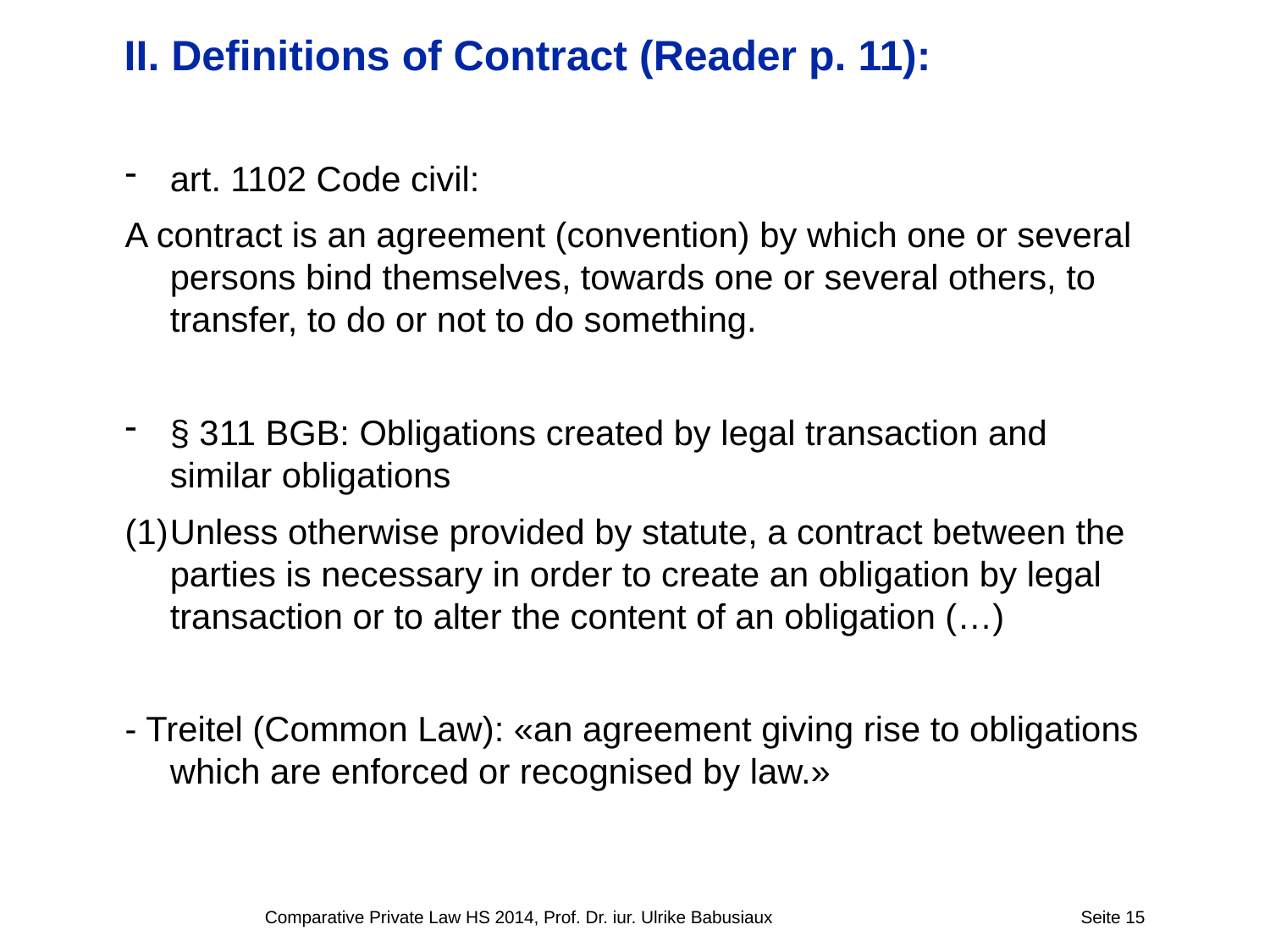

# II. Definitions of Contract (Reader p. 11):
art. 1102 Code civil:
A contract is an agreement (convention) by which one or several persons bind themselves, towards one or several others, to transfer, to do or not to do something.

§ 311 BGB: Obligations created by legal transaction and similar obligations
Unless otherwise provided by statute, a contract between the parties is necessary in order to create an obligation by legal transaction or to alter the content of an obligation (…)

- Treitel (Common Law): «an agreement giving rise to obligations which are enforced or recognised by law.»
Comparative Private Law HS 2014, Prof. Dr. iur. Ulrike Babusiaux
Seite 15